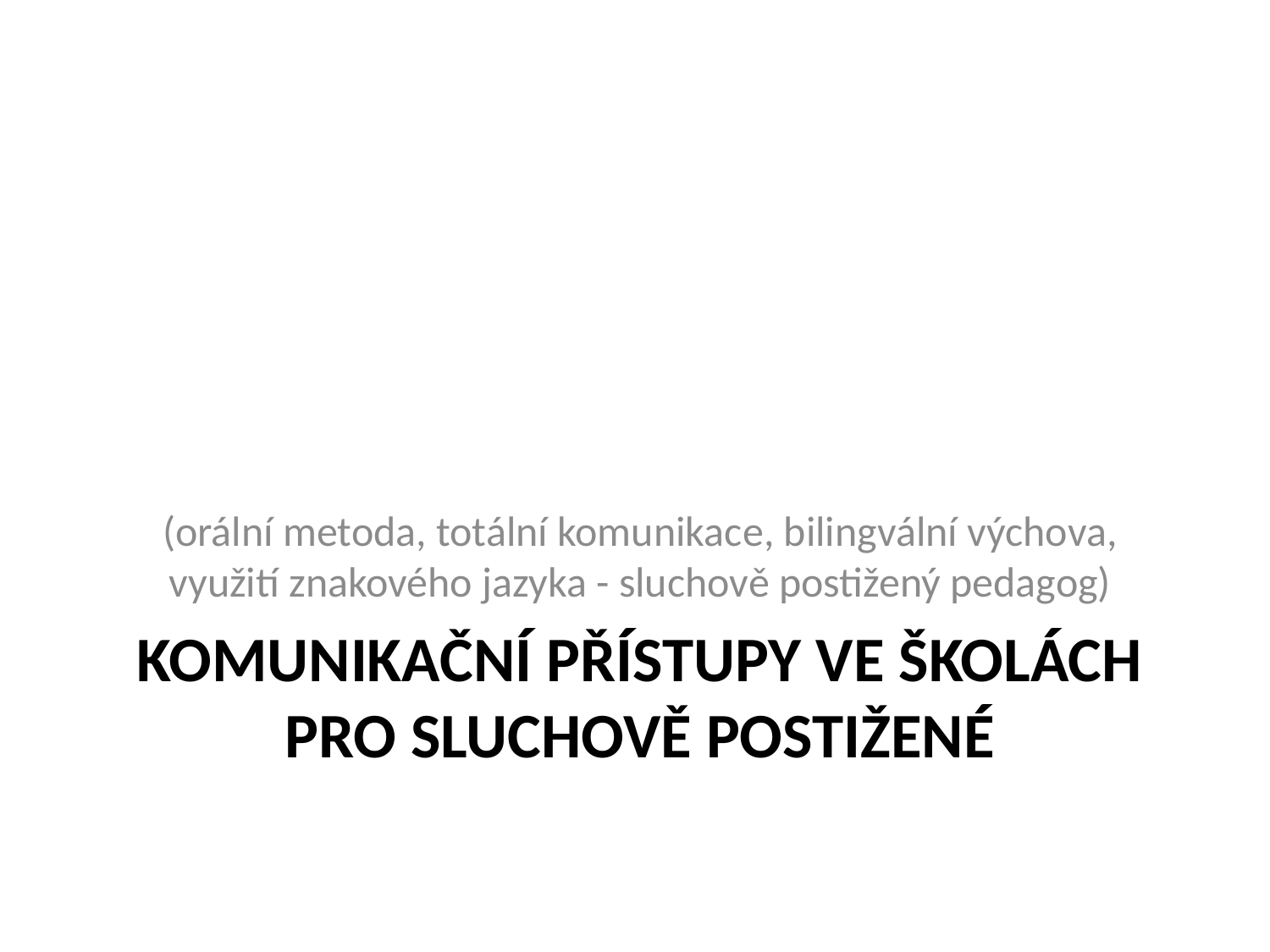

(orální metoda, totální komunikace, bilingvální výchova, využití znakového jazyka - sluchově postižený pedagog)
# Komunikační přístupy ve školách pro sluchově postižené